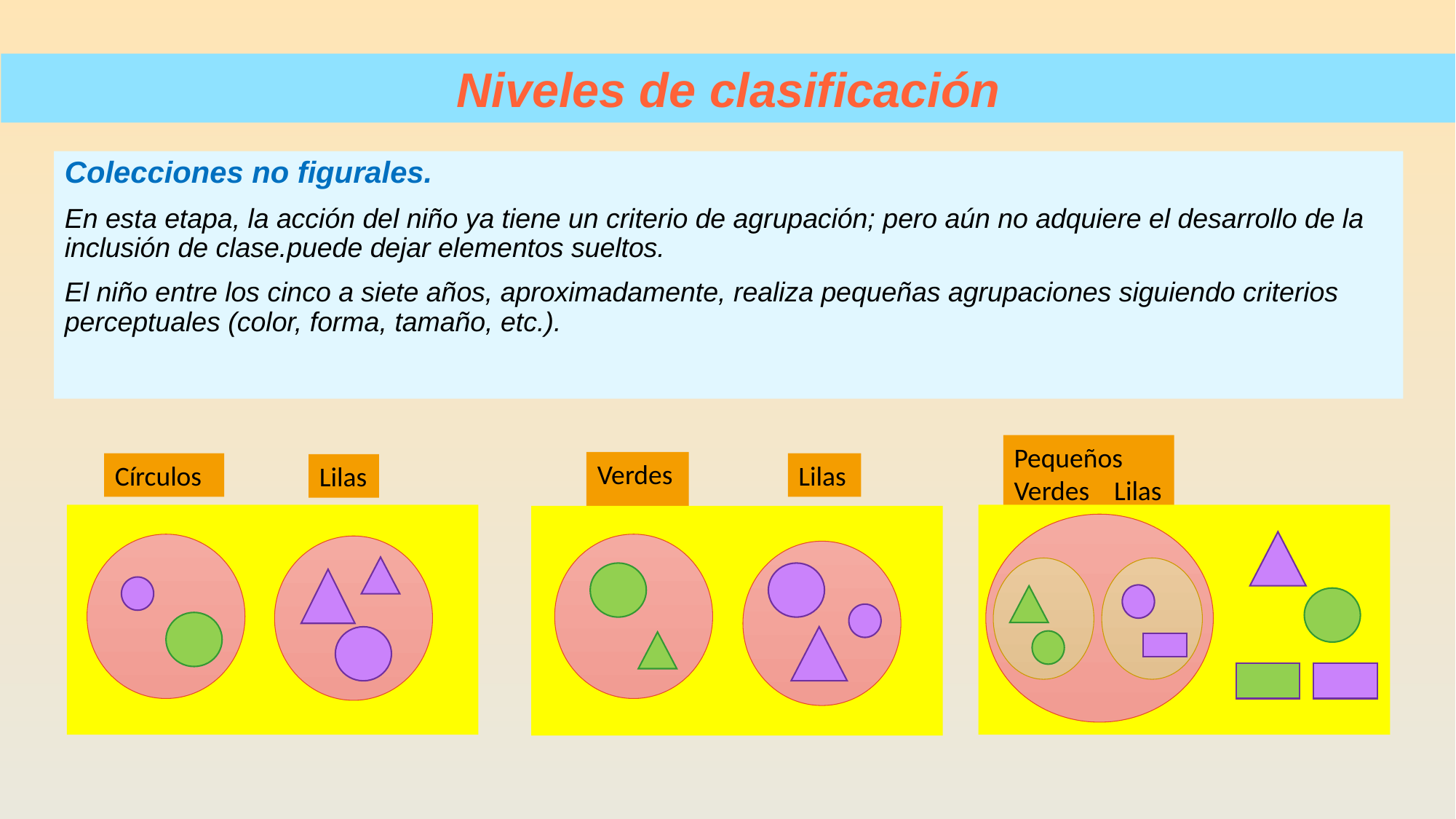

Niveles de clasificación
Colecciones no figurales.
En esta etapa, la acción del niño ya tiene un criterio de agrupación; pero aún no adquiere el desarrollo de la inclusión de clase.puede dejar elementos sueltos.
El niño entre los cinco a siete años, aproximadamente, realiza pequeñas agrupaciones siguiendo criterios perceptuales (color, forma, tamaño, etc.).
Pequeños Verdes    Lilas
Verdes
Círculos
Lilas
Lilas